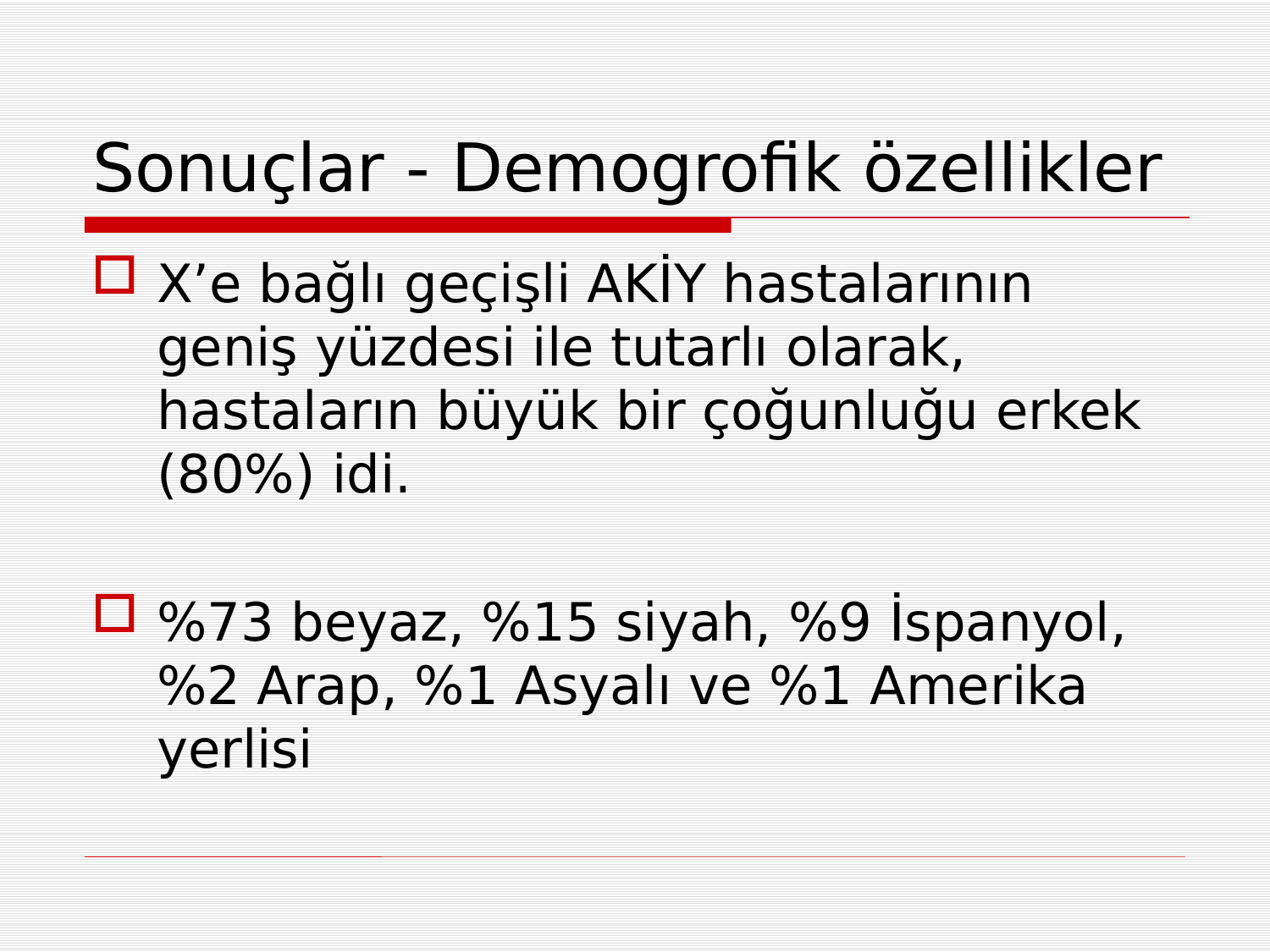

# Sonuçlar - Demogrofik özellikler
X’e bağlı geçişli AKİY hastalarının geniş yüzdesi ile tutarlı olarak, hastaların büyük bir çoğunluğu erkek (80%) idi.

%73 beyaz, %15 siyah, %9 İspanyol, %2 Arap, %1 Asyalı ve %1 Amerika yerlisi